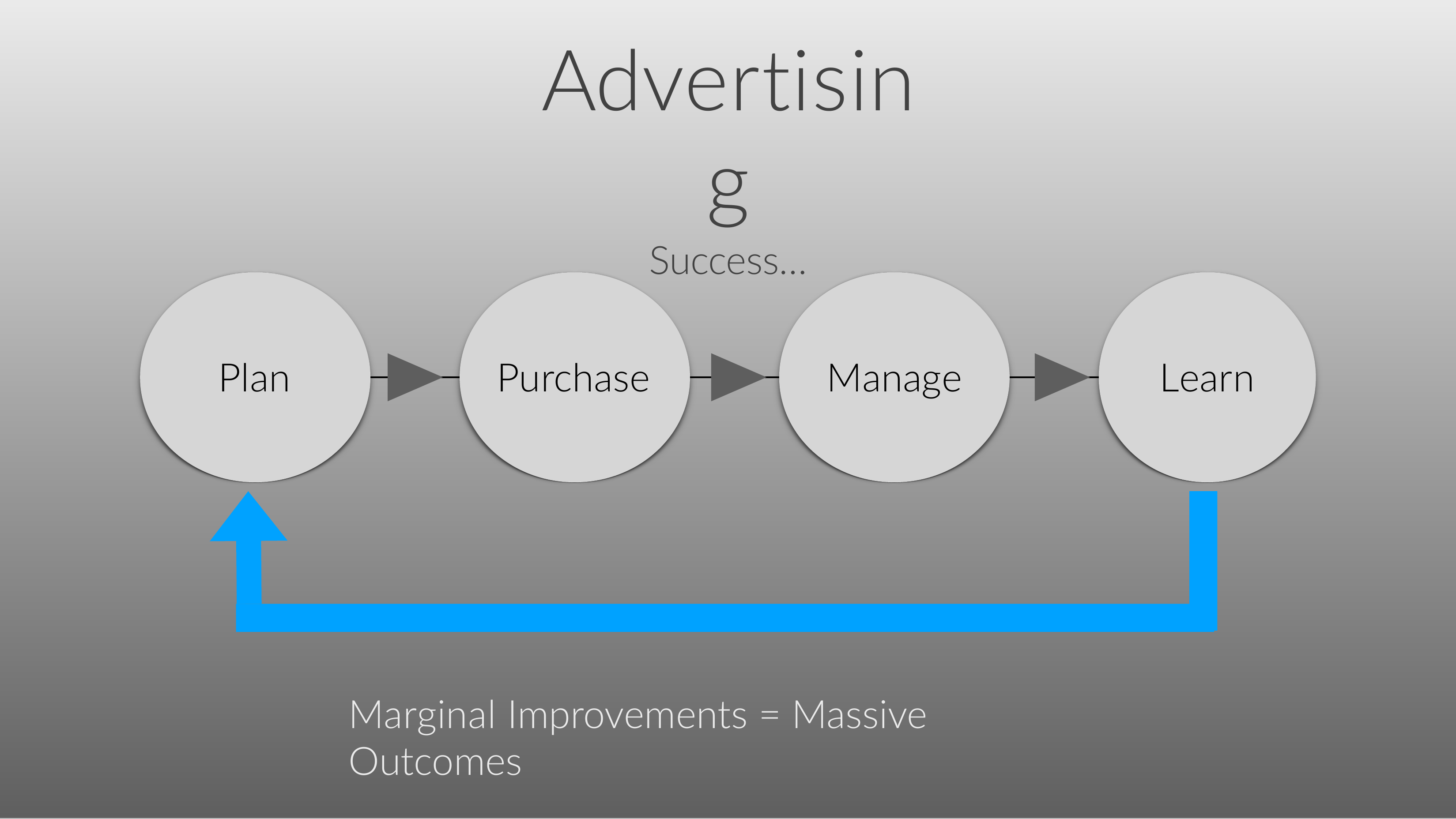

# Advertising
Success…

Plan
Purchase
Manage
Learn

Marginal Improvements = Massive Outcomes